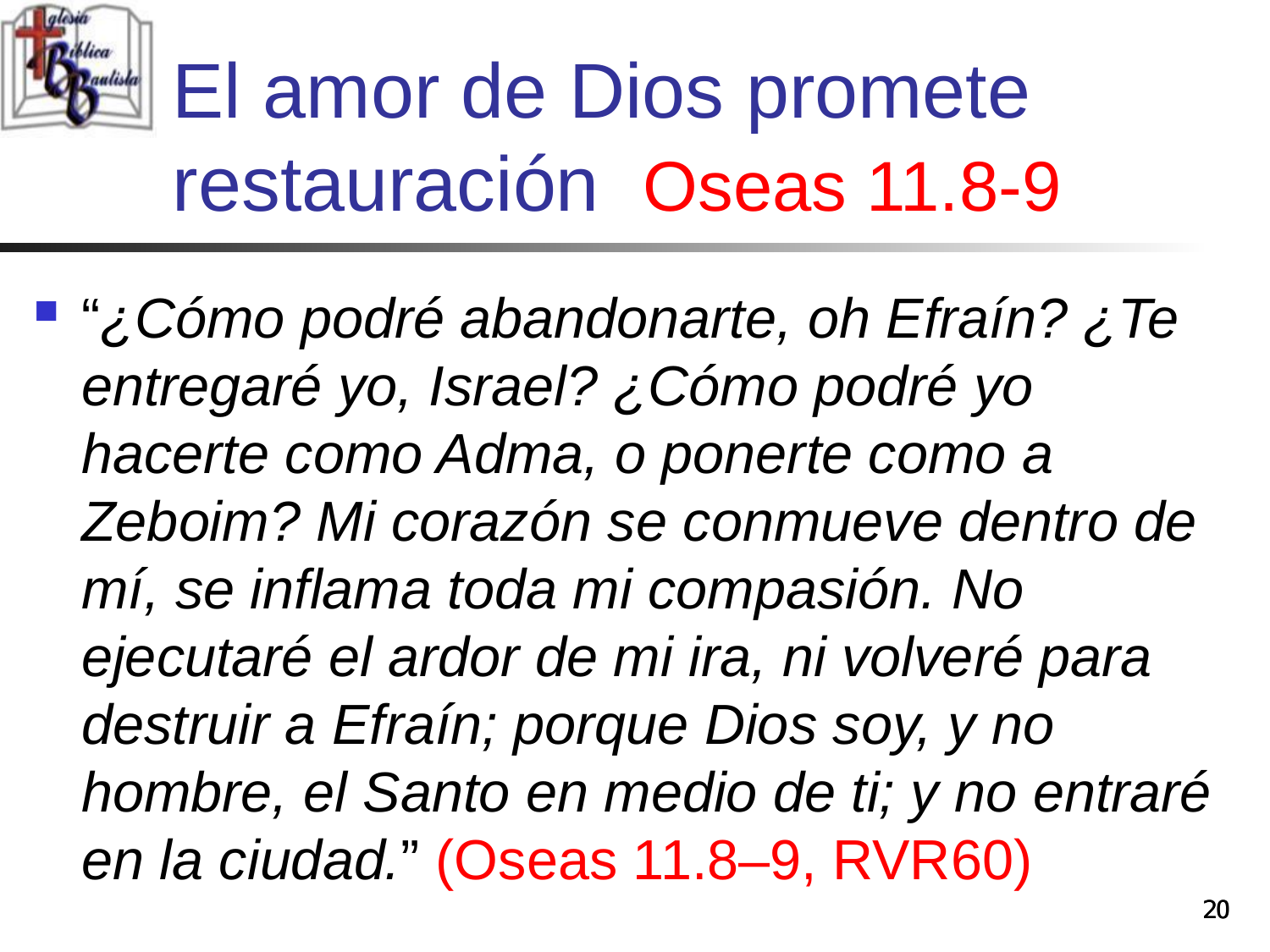

# El amor de Dios promete restauración  Oseas 11.8-9
“¿Cómo podré abandonarte, oh Efraín? ¿Te entregaré yo, Israel? ¿Cómo podré yo hacerte como Adma, o ponerte como a Zeboim? Mi corazón se conmueve dentro de mí, se inflama toda mi compasión. No ejecutaré el ardor de mi ira, ni volveré para destruir a Efraín; porque Dios soy, y no hombre, el Santo en medio de ti; y no entraré en la ciudad.” (Oseas 11.8–9, RVR60)

20
20